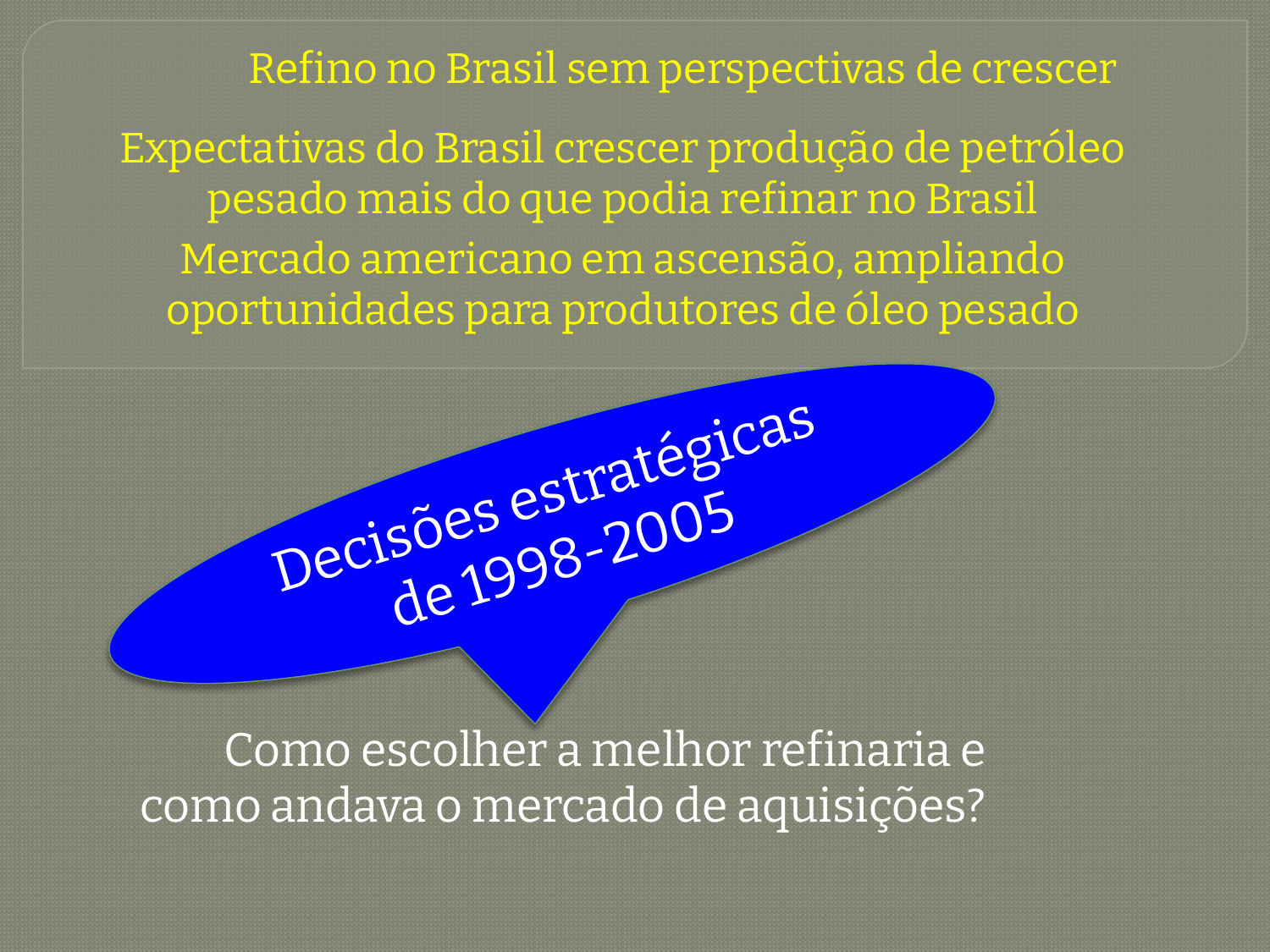

# Refino no Brasil sem perspectivas de crescer
Expectativas do Brasil crescer produção de petróleo pesado mais do que podia refinar no Brasil
Mercado americano em ascensão, ampliando oportunidades para produtores de óleo pesado
Decisões estratégicas de 1998-2005
Como escolher a melhor refinaria e como andava o mercado de aquisições?